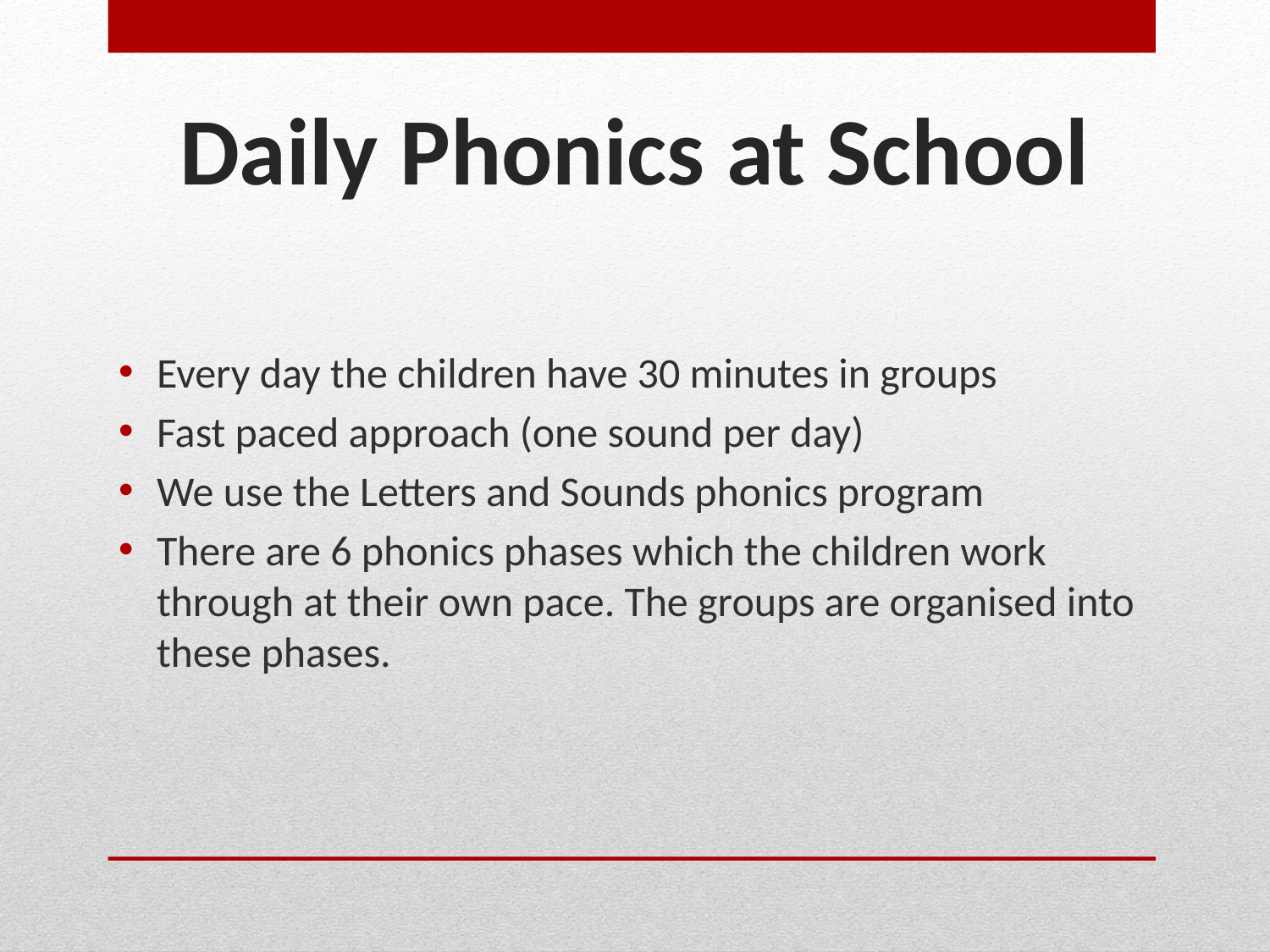

# Daily Phonics at School
Every day the children have 30 minutes in groups
Fast paced approach (one sound per day)
We use the Letters and Sounds phonics program
There are 6 phonics phases which the children work through at their own pace. The groups are organised into these phases.